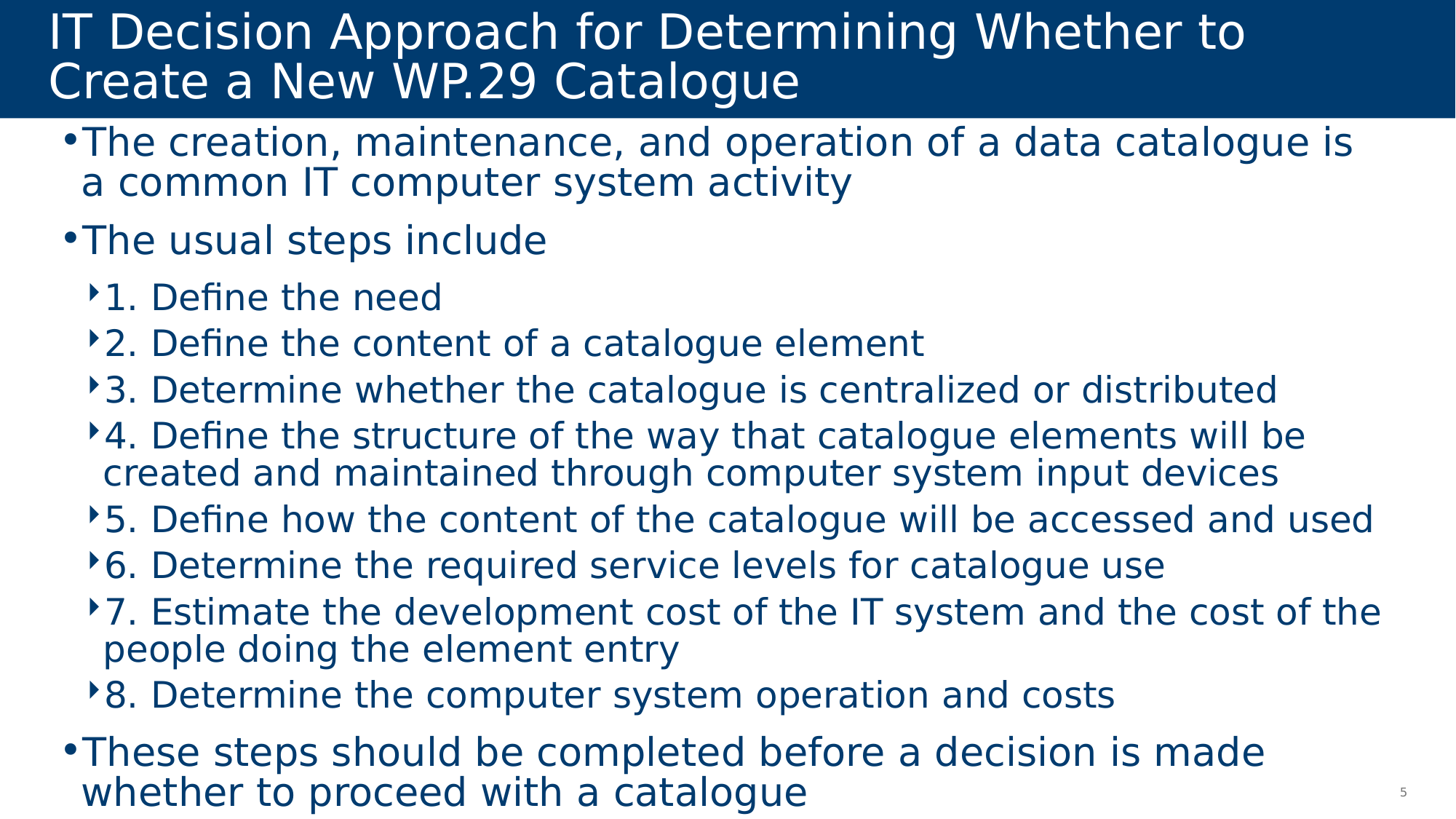

# IT Decision Approach for Determining Whether to Create a New WP.29 Catalogue
The creation, maintenance, and operation of a data catalogue is a common IT computer system activity
The usual steps include
1. Define the need
2. Define the content of a catalogue element
3. Determine whether the catalogue is centralized or distributed
4. Define the structure of the way that catalogue elements will be created and maintained through computer system input devices
5. Define how the content of the catalogue will be accessed and used
6. Determine the required service levels for catalogue use
7. Estimate the development cost of the IT system and the cost of the people doing the element entry
8. Determine the computer system operation and costs
These steps should be completed before a decision is made whether to proceed with a catalogue
5